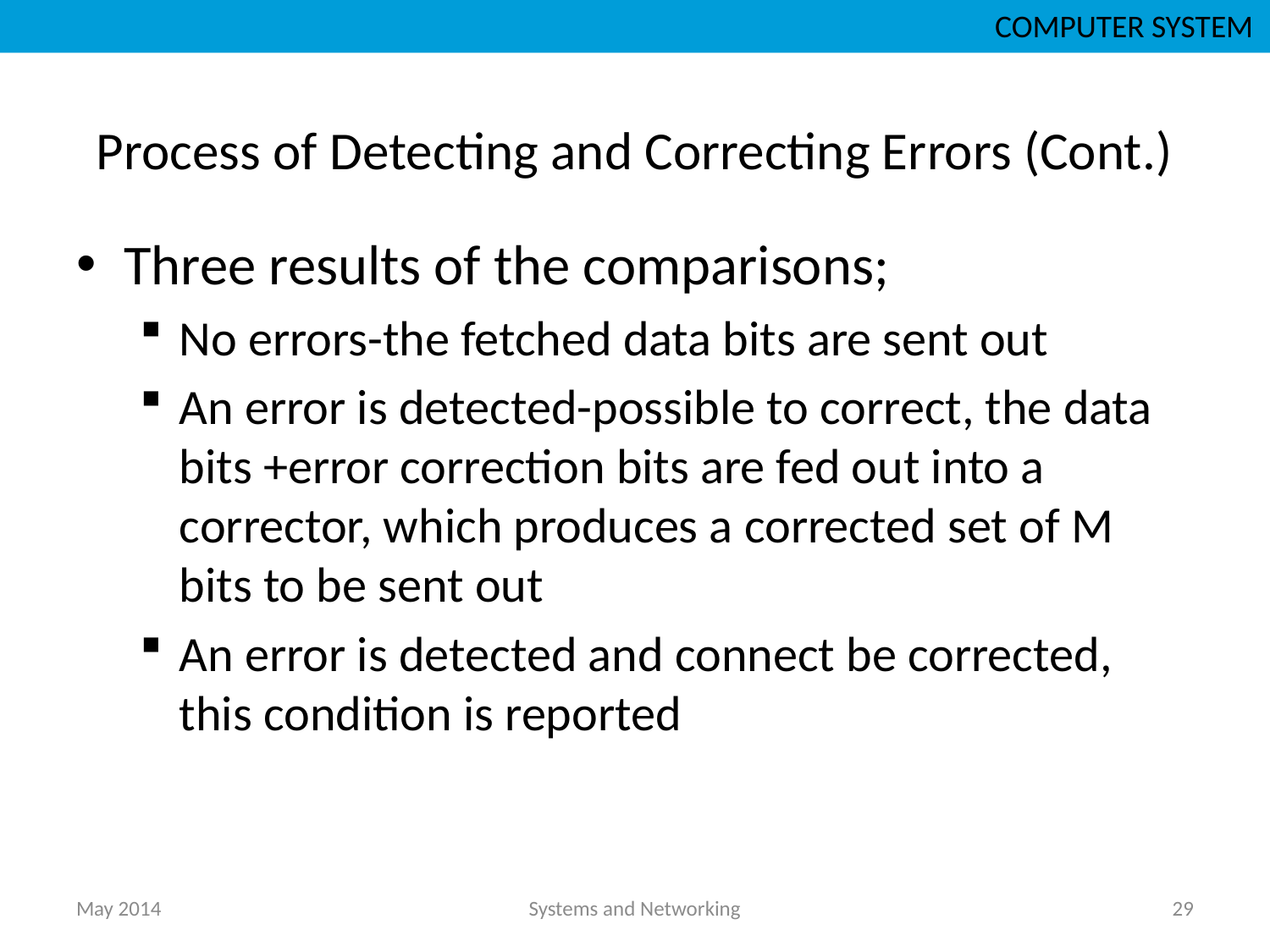

COMPUTER SYSTEM
# Process of Detecting and Correcting Errors (Cont.)
Three results of the comparisons;
No errors-the fetched data bits are sent out
An error is detected-possible to correct, the data bits +error correction bits are fed out into a corrector, which produces a corrected set of M bits to be sent out
An error is detected and connect be corrected, this condition is reported

May 2014
Systems and Networking
29